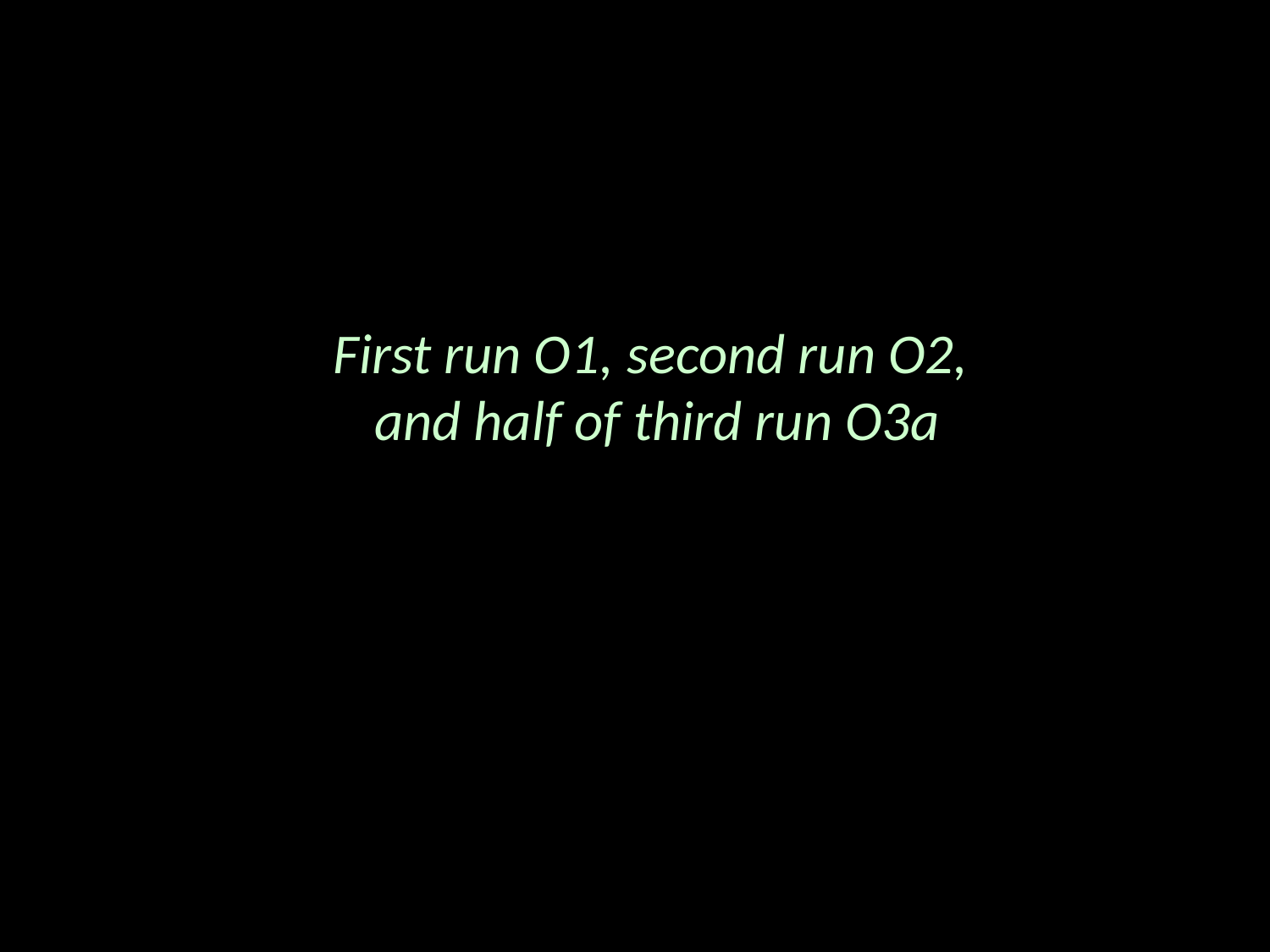

First run O1, second run O2,
and half of third run O3a